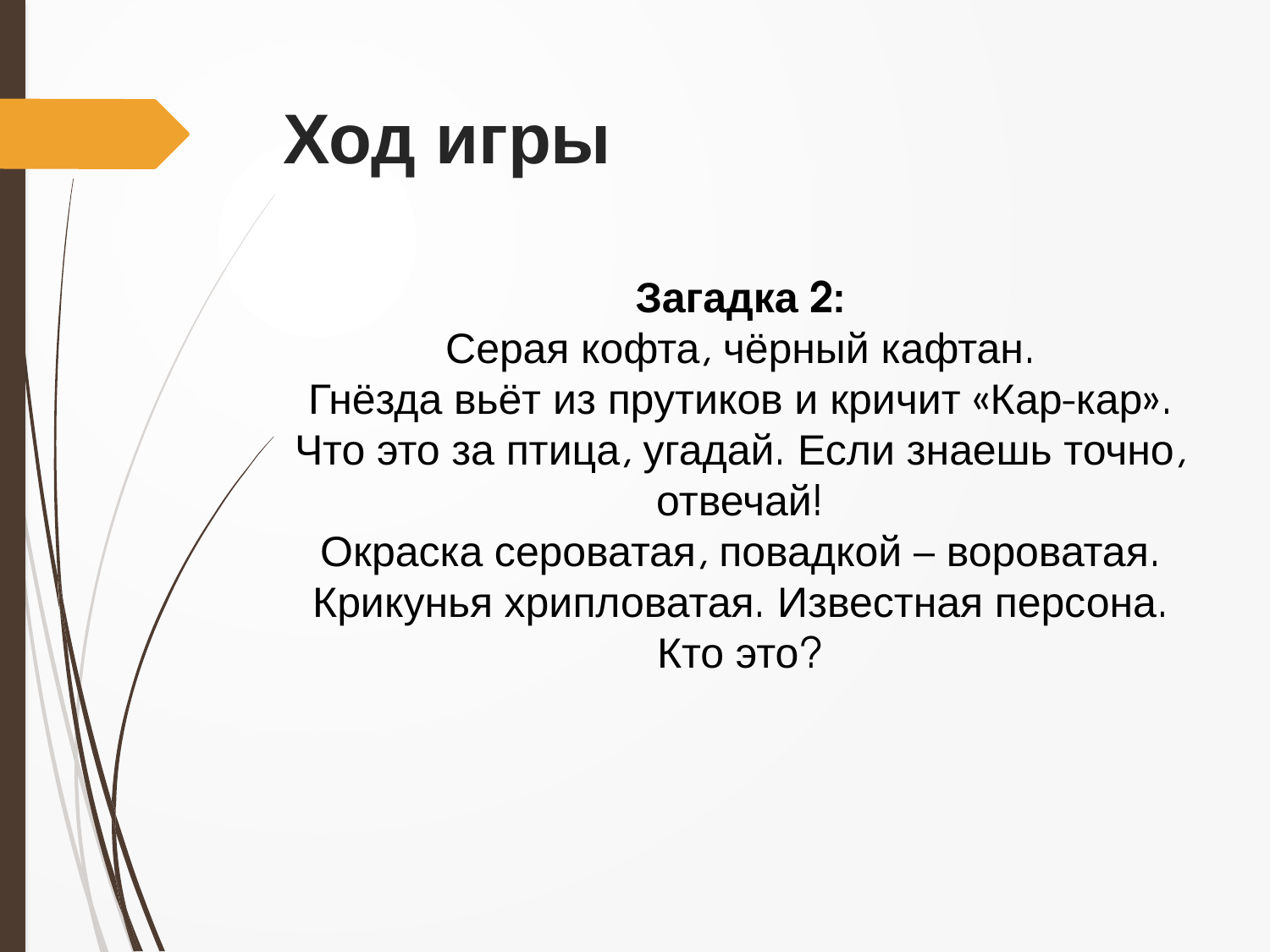

# Ход игры
Загадка 2:
Серая кофта, чёрный кафтан.
Гнёзда вьёт из прутиков и кричит «Кар-кар».
Что это за птица, угадай. Если знаешь точно, отвечай!
Окраска сероватая, повадкой – вороватая.
Крикунья хрипловатая. Известная персона. Кто это?